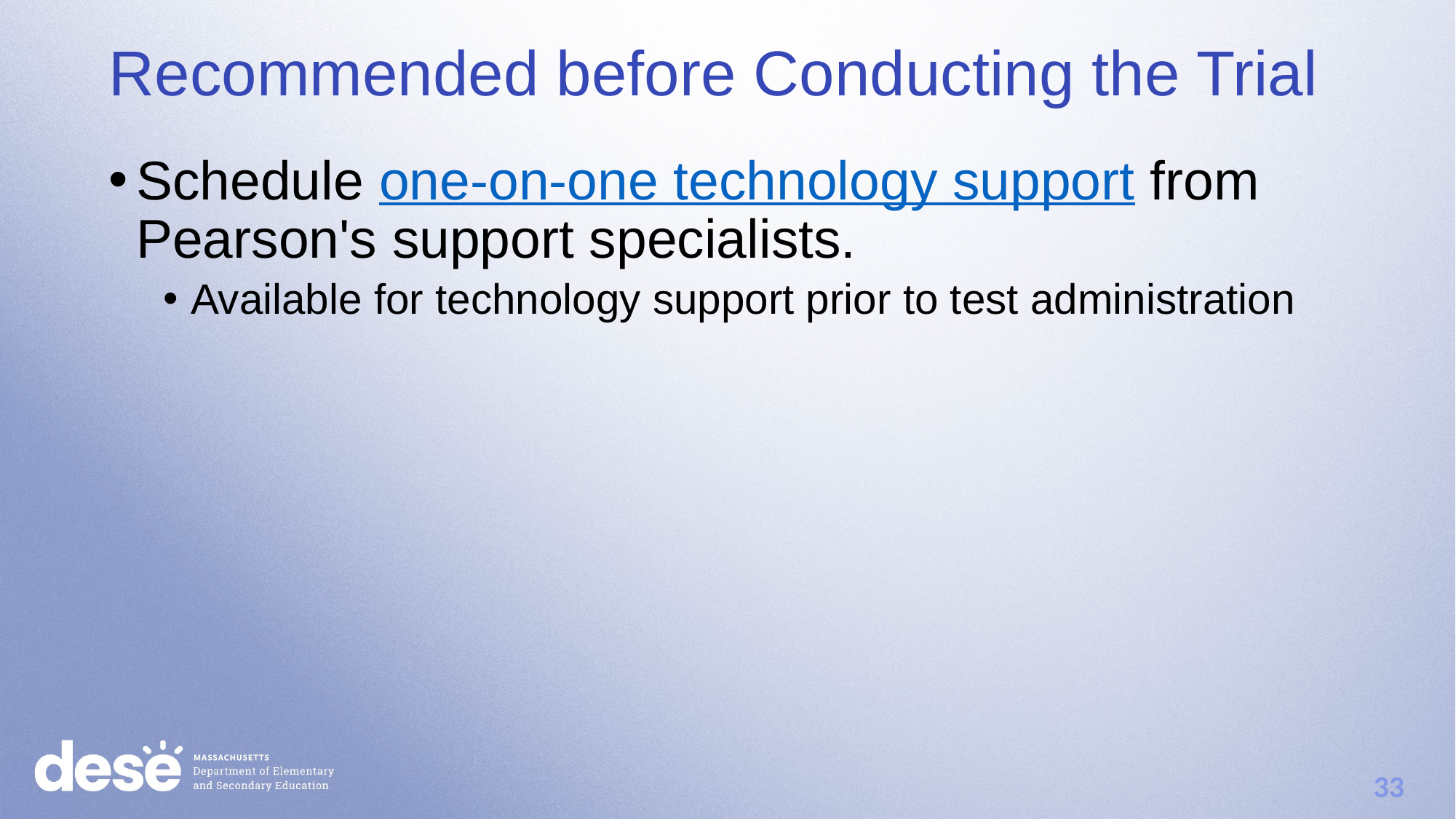

Recommended before Conducting the Trial
Schedule one-on-one technology support from Pearson's support specialists.
Available for technology support prior to test administration